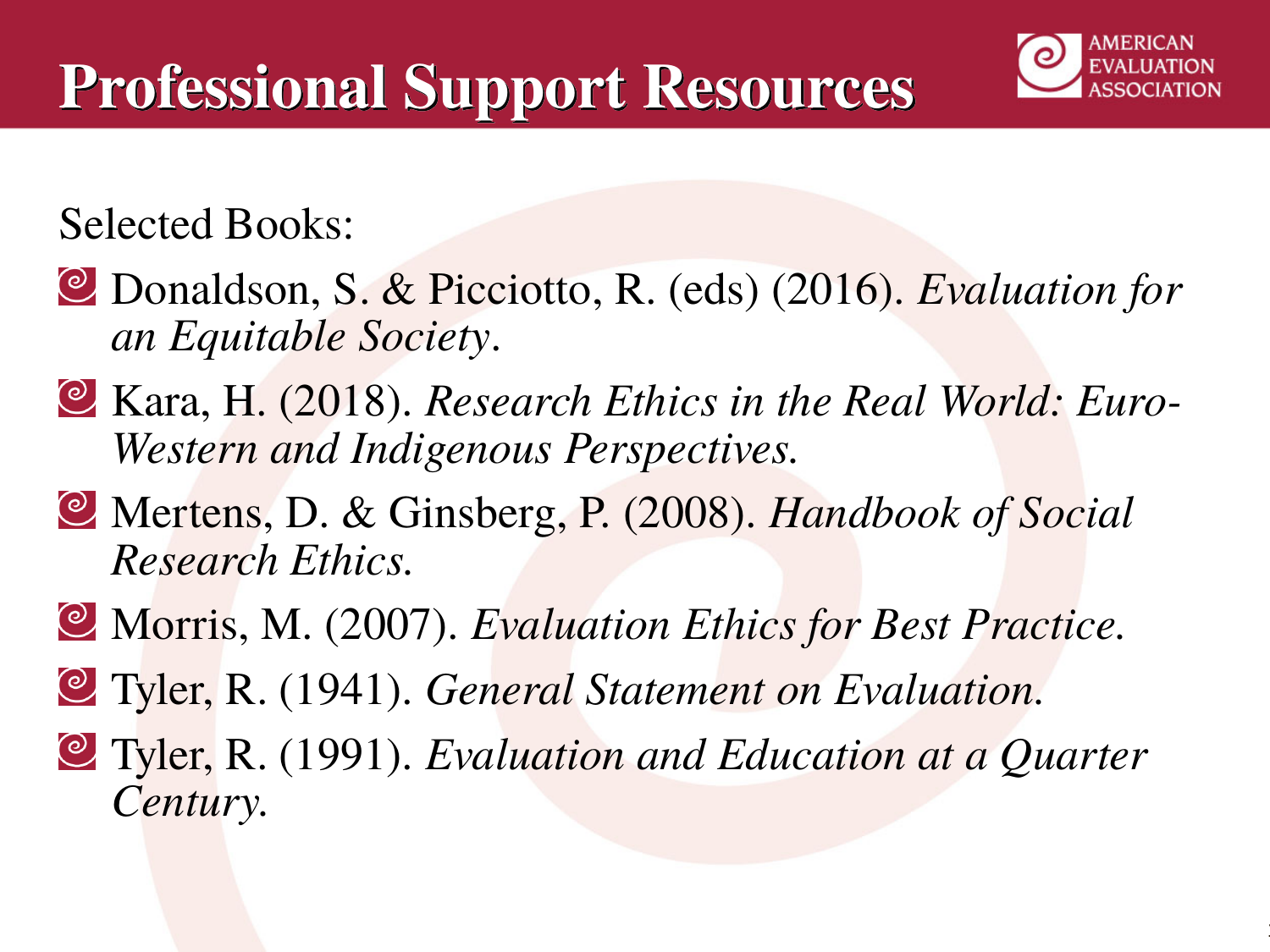

# Professional Support Resources
Selected Books:
Donaldson, S. & Picciotto, R. (eds) (2016). Evaluation for an Equitable Society.
Kara, H. (2018). Research Ethics in the Real World: Euro-Western and Indigenous Perspectives.
Mertens, D. & Ginsberg, P. (2008). Handbook of Social Research Ethics.
Morris, M. (2007). Evaluation Ethics for Best Practice.
Tyler, R. (1941). General Statement on Evaluation.
Tyler, R. (1991). Evaluation and Education at a Quarter Century.